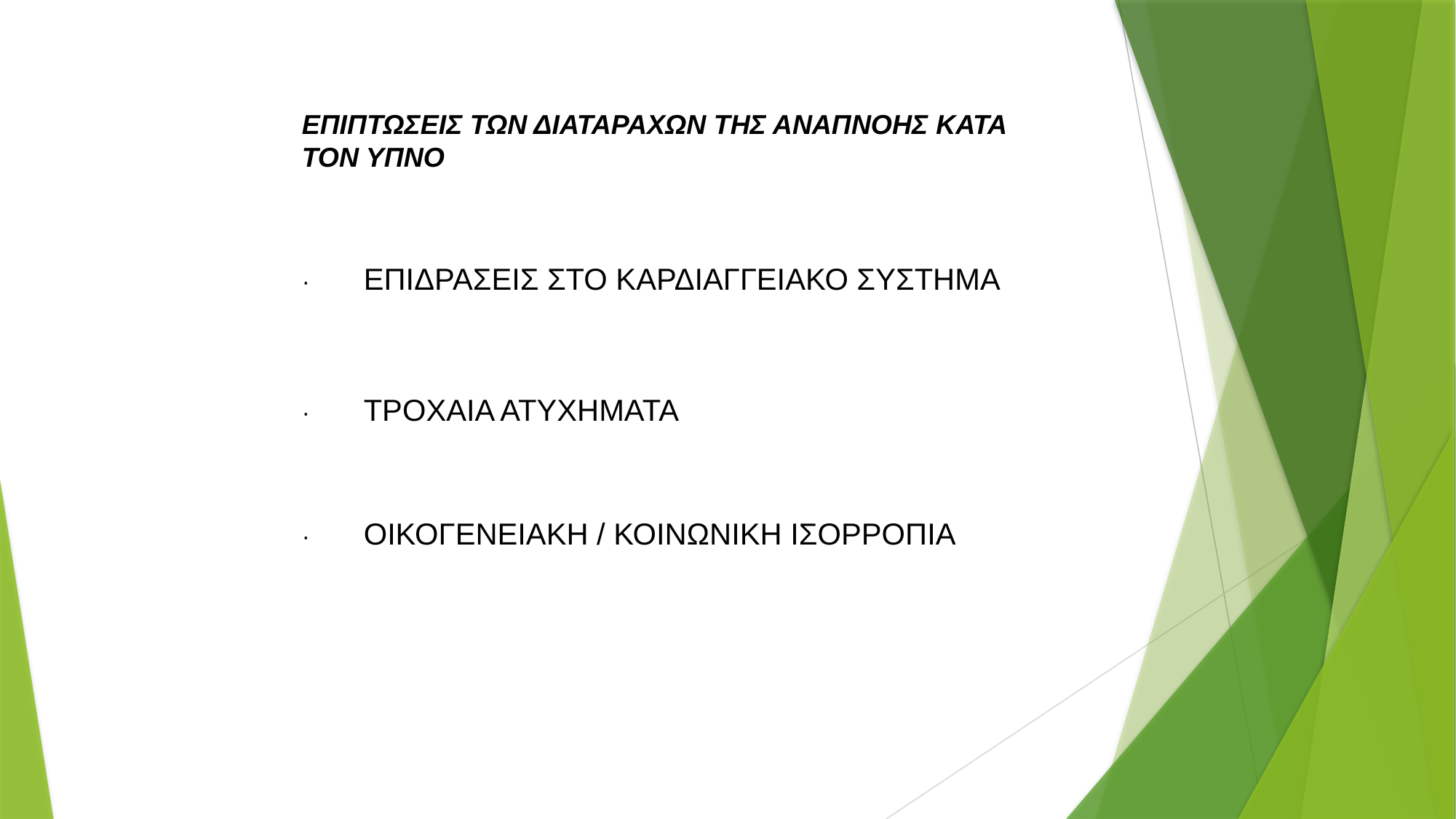

EΠΙΠΤΩΣΕΙΣ ΤΩΝ ΔΙΑΤΑΡΑΧΩΝ ΤΗΣ ΑΝΑΠΝΟΗΣ ΚΑΤΑ ΤΟΝ ΥΠΝΟ

·        ΕΠΙΔΡΑΣΕΙΣ ΣΤΟ ΚΑΡΔΙΑΓΓΕΙΑΚΟ ΣΥΣΤΗΜΑ

·        ΤΡΟΧΑΙΑ ΑΤΥΧΗΜΑΤΑ

·        ΟΙΚΟΓΕΝΕΙΑΚΗ / ΚΟΙΝΩΝΙΚΗ ΙΣΟΡΡΟΠΙΑ